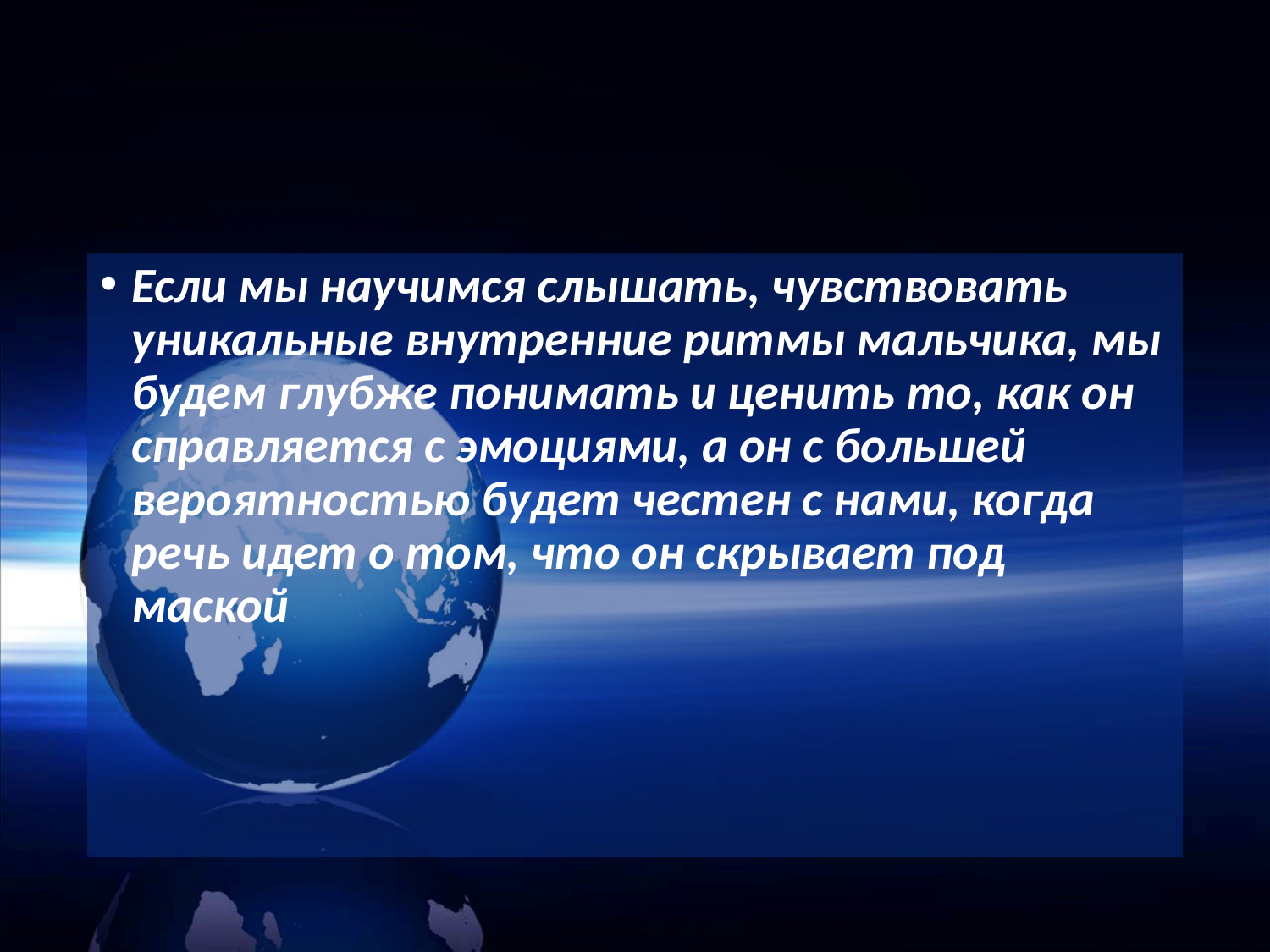

#
Если мы научимся слышать, чувствовать уникальные внутренние ритмы мальчика, мы будем глубже понимать и ценить то, как он справляется с эмоциями, а он с большей вероятностью будет честен с нами, когда речь идет о том, что он скрывает под маской